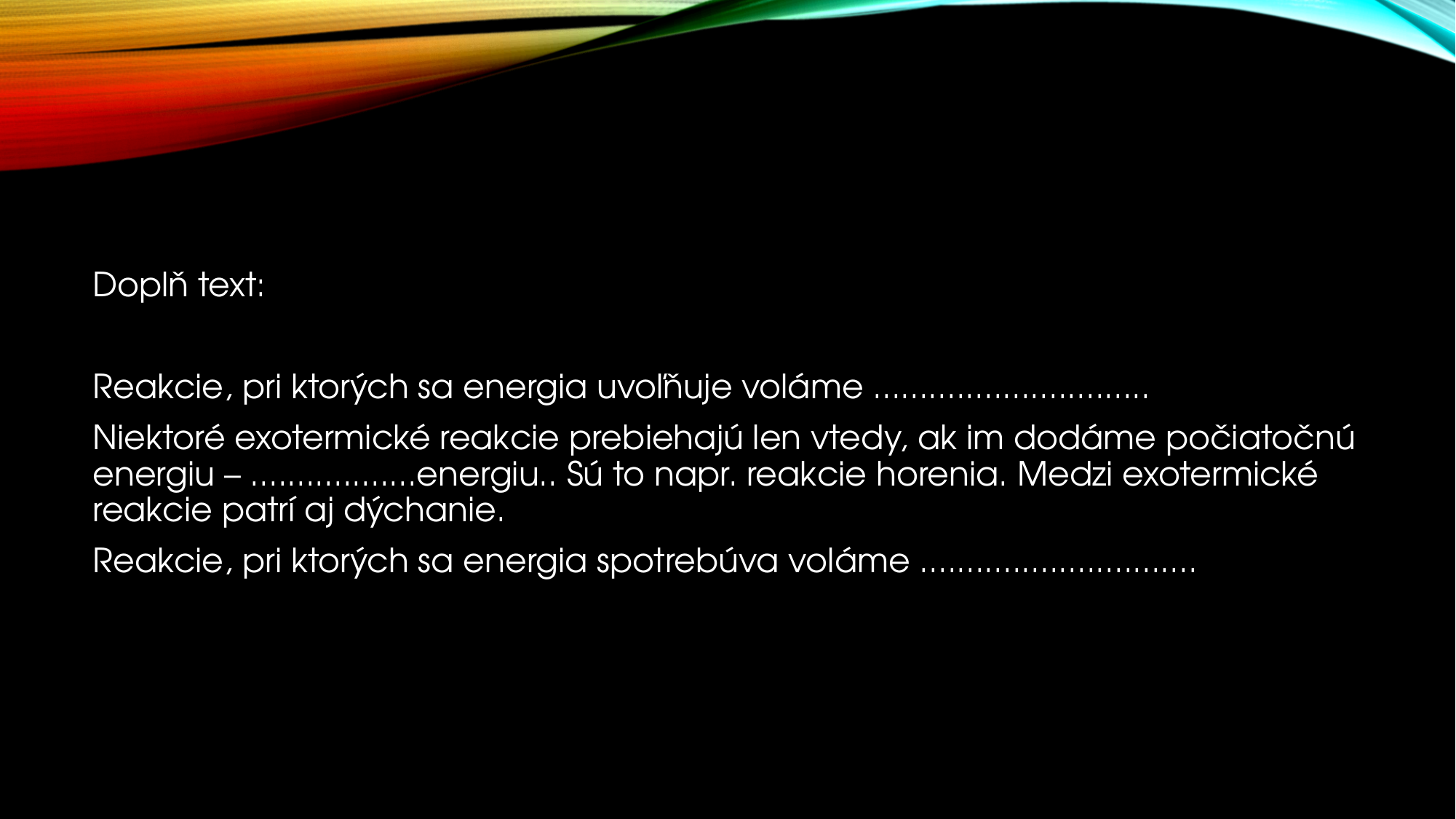

#
Doplň text:

Reakcie, pri ktorých sa energia uvoľňuje voláme ..............................
Niektoré exotermické reakcie prebiehajú len vtedy, ak im dodáme počiatočnú energiu – ..................energiu.. Sú to napr. reakcie horenia. Medzi exotermické reakcie patrí aj dýchanie.
Reakcie, pri ktorých sa energia spotrebúva voláme ..............................